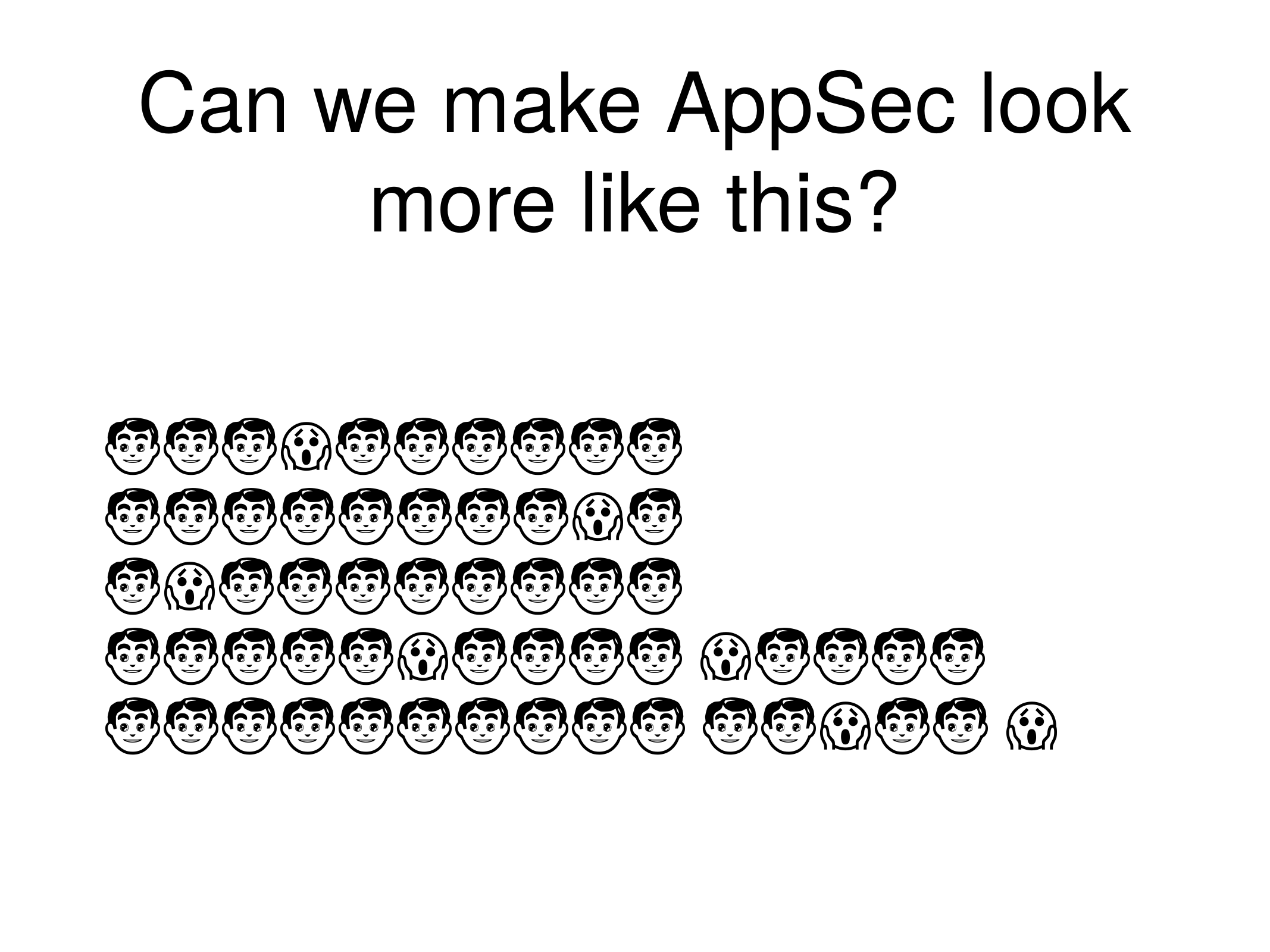

# Can we make AppSec look more like this?
👨👨👨😱👨👨👨👨👨👨
👨👨👨👨👨👨👨👨😱👨
👨😱👨👨👨👨👨👨👨👨
👨👨👨👨👨😱👨👨👨👨 😱👨👨👨👨
👨👨👨👨👨👨👨👨👨👨 👨👨😱👨👨 😱